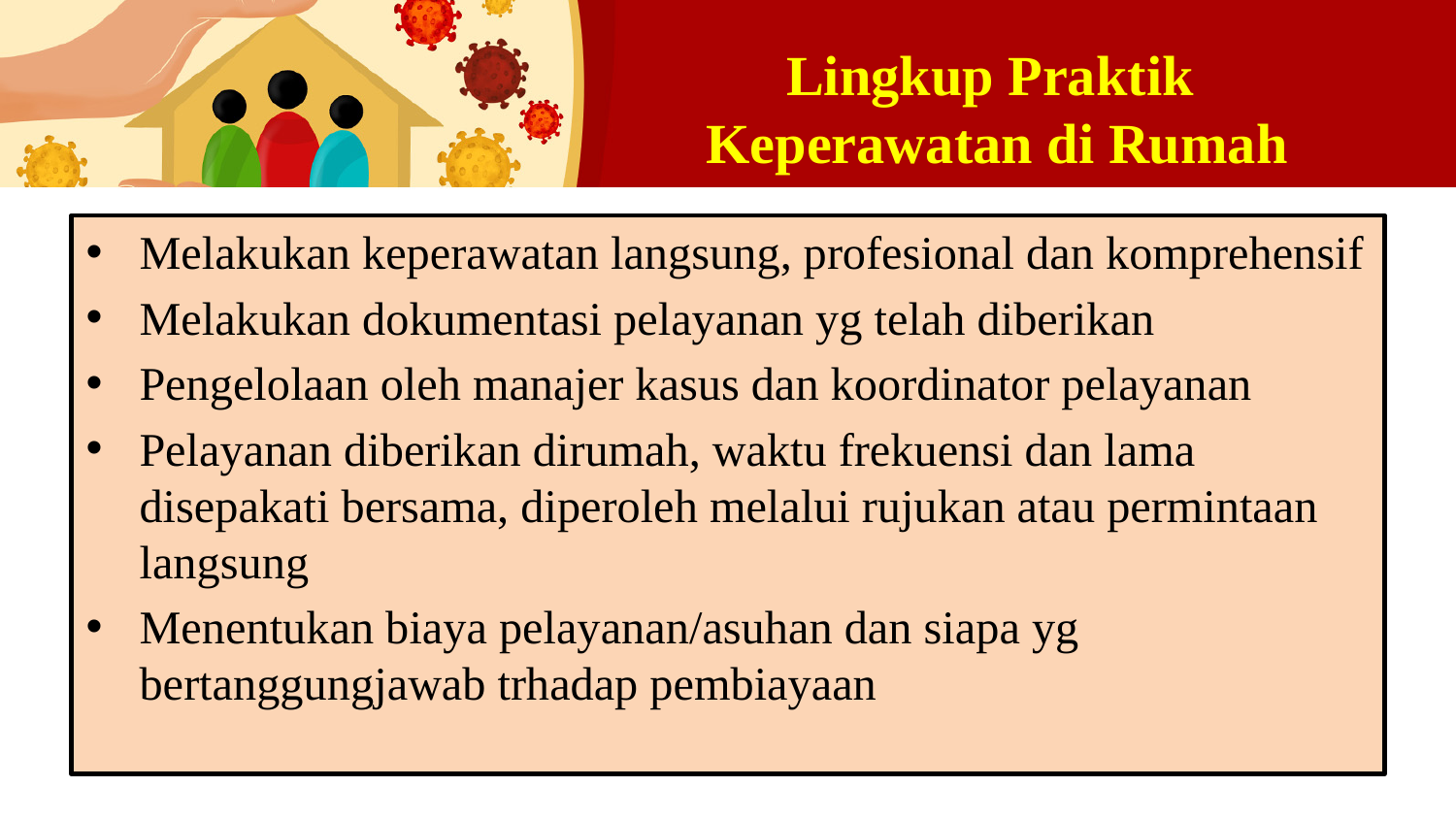

# Lingkup Praktik Keperawatan di Rumah
Melakukan keperawatan langsung, profesional dan komprehensif
Melakukan dokumentasi pelayanan yg telah diberikan
Pengelolaan oleh manajer kasus dan koordinator pelayanan
Pelayanan diberikan dirumah, waktu frekuensi dan lama disepakati bersama, diperoleh melalui rujukan atau permintaan langsung
Menentukan biaya pelayanan/asuhan dan siapa yg bertanggungjawab trhadap pembiayaan